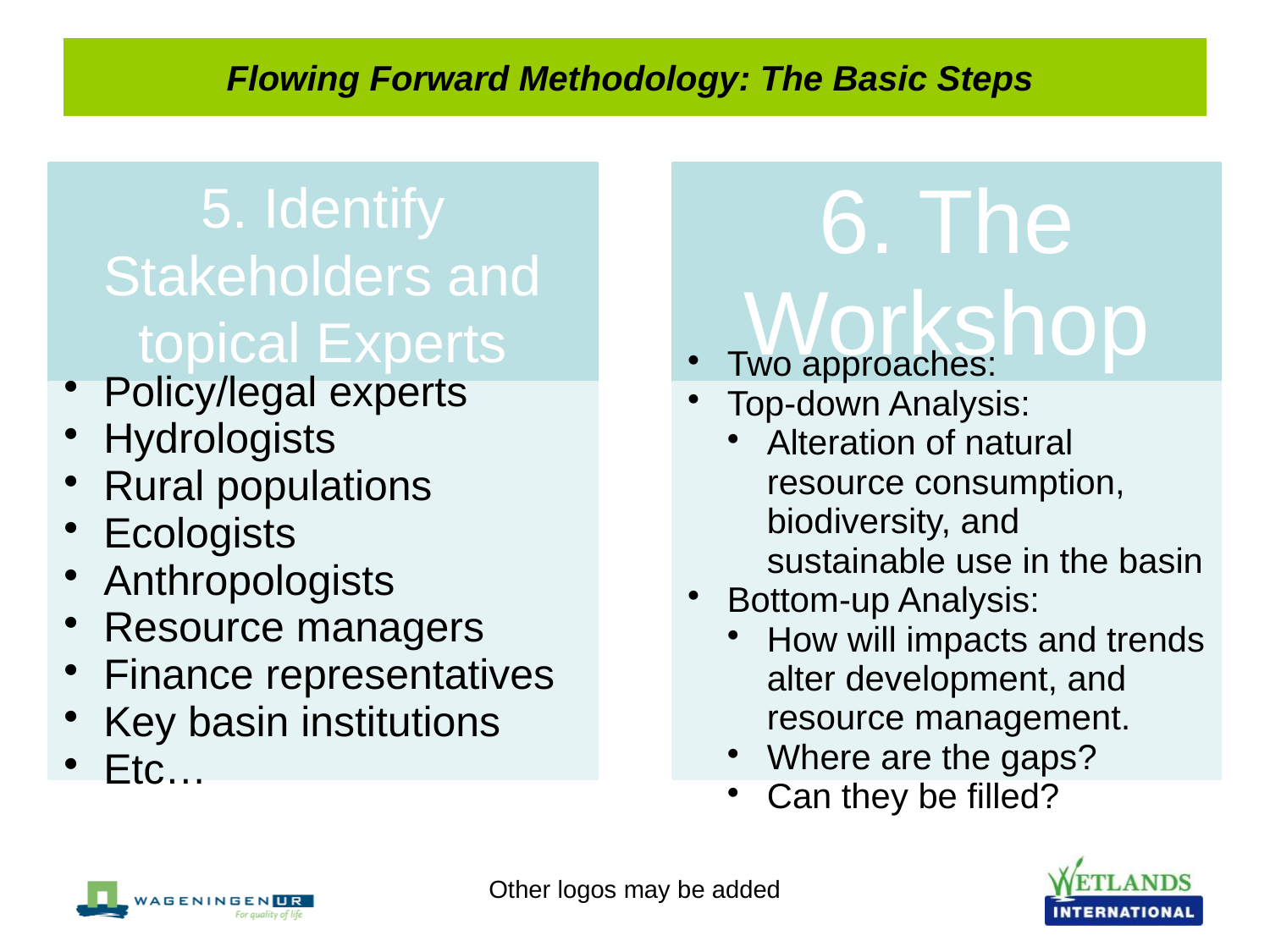

# Flowing Forward Methodology: The Basic Steps
5. Identify Stakeholders and topical Experts
Policy/legal experts
Two approaches:
6. The Workshop
Key basin institutions
Hydrologists
Rural populations
Ecologists
Anthropologists
Resource managers
Finance representatives
Etc…
Top-down Analysis:
Bottom-up Analysis:
How will impacts and trends alter development, and resource management.
Alteration of natural resource consumption, biodiversity, and sustainable use in the basin
Where are the gaps?
Can they be filled?
Other logos may be added